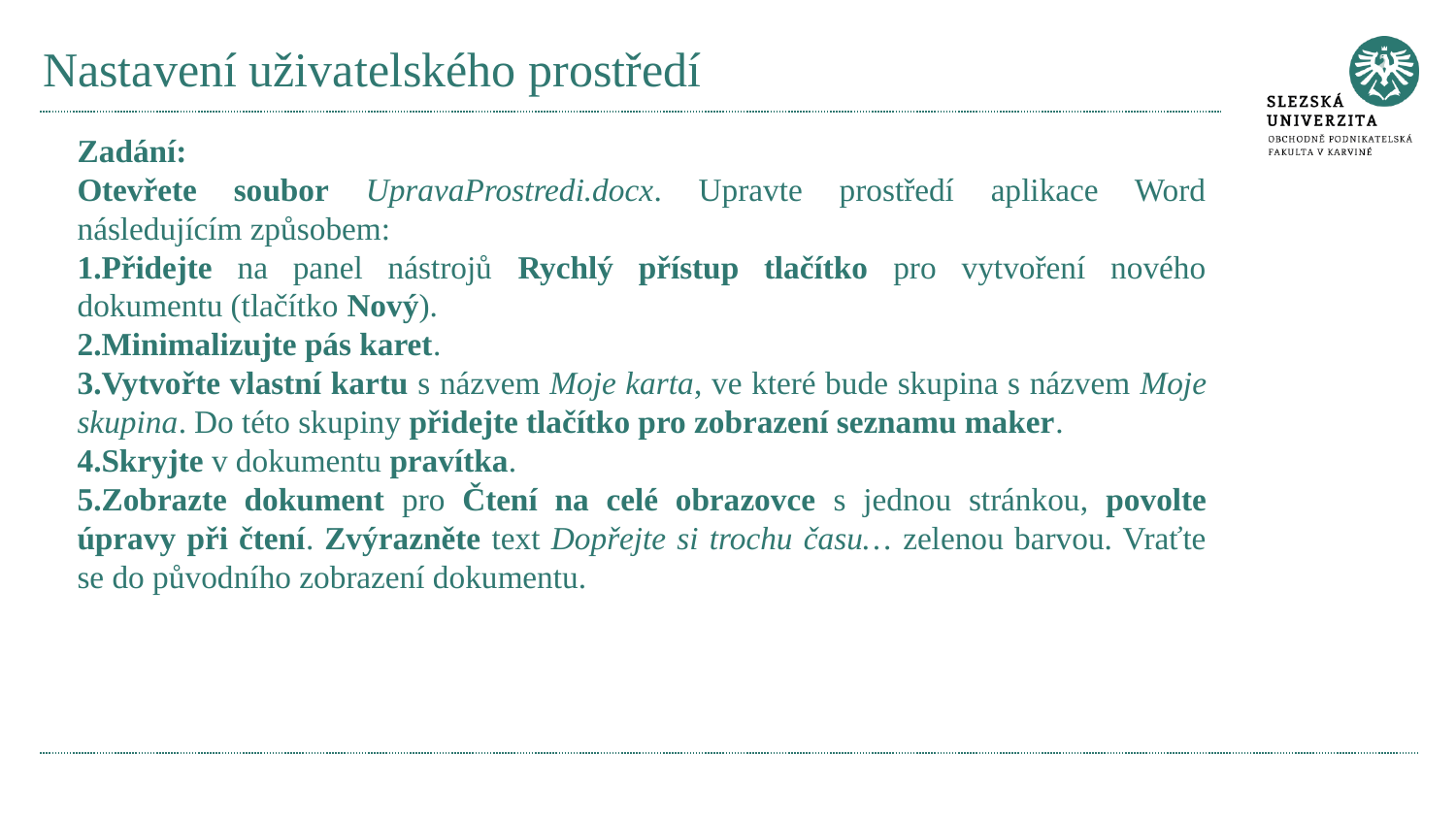

# Nastavení uživatelského prostředí
Zadání:
Otevřete soubor UpravaProstredi.docx. Upravte prostředí aplikace Word následujícím způsobem:
Přidejte na panel nástrojů Rychlý přístup tlačítko pro vytvoření nového dokumentu (tlačítko Nový).
Minimalizujte pás karet.
Vytvořte vlastní kartu s názvem Moje karta, ve které bude skupina s názvem Moje skupina. Do této skupiny přidejte tlačítko pro zobrazení seznamu maker.
Skryjte v dokumentu pravítka.
Zobrazte dokument pro Čtení na celé obrazovce s jednou stránkou, povolte úpravy při čtení. Zvýrazněte text Dopřejte si trochu času… zelenou barvou. Vraťte se do původního zobrazení dokumentu.